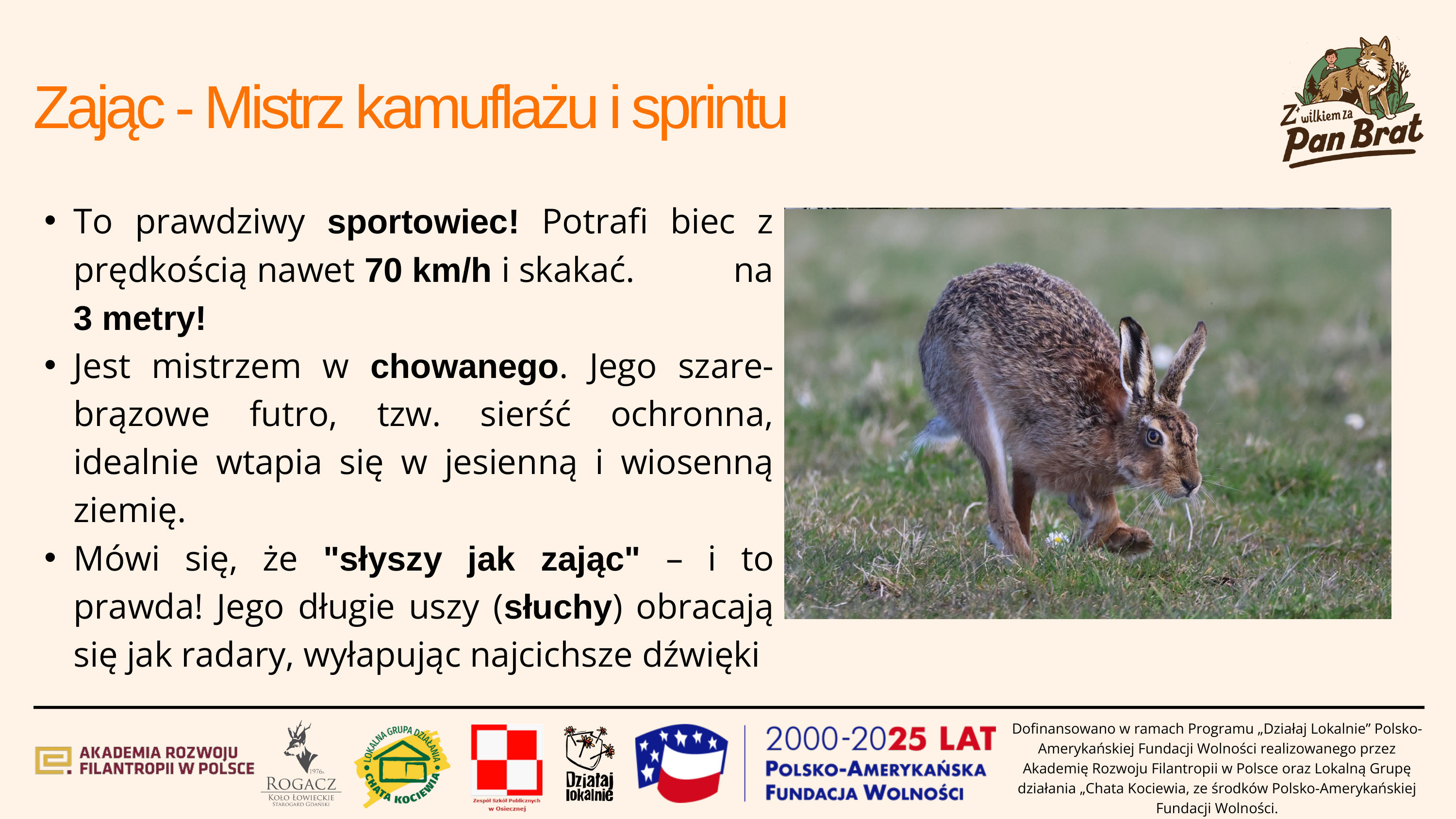

Zając - Mistrz kamuflażu i sprintu
To prawdziwy sportowiec! Potrafi biec z prędkością nawet 70 km/h i skakać.           na 3 metry!
Jest mistrzem w chowanego. Jego szare-brązowe futro, tzw. sierść ochronna, idealnie wtapia się w jesienną i wiosenną ziemię.
Mówi się, że "słyszy jak zając" – i to prawda! Jego długie uszy (słuchy) obracają się jak radary, wyłapując najcichsze dźwięki

Dofinansowano w ramach Programu „Działaj Lokalnie” Polsko-Amerykańskiej Fundacji Wolności realizowanego przez Akademię Rozwoju Filantropii w Polsce oraz Lokalną Grupę działania „Chata Kociewia, ze środków Polsko-Amerykańskiej Fundacji Wolności.